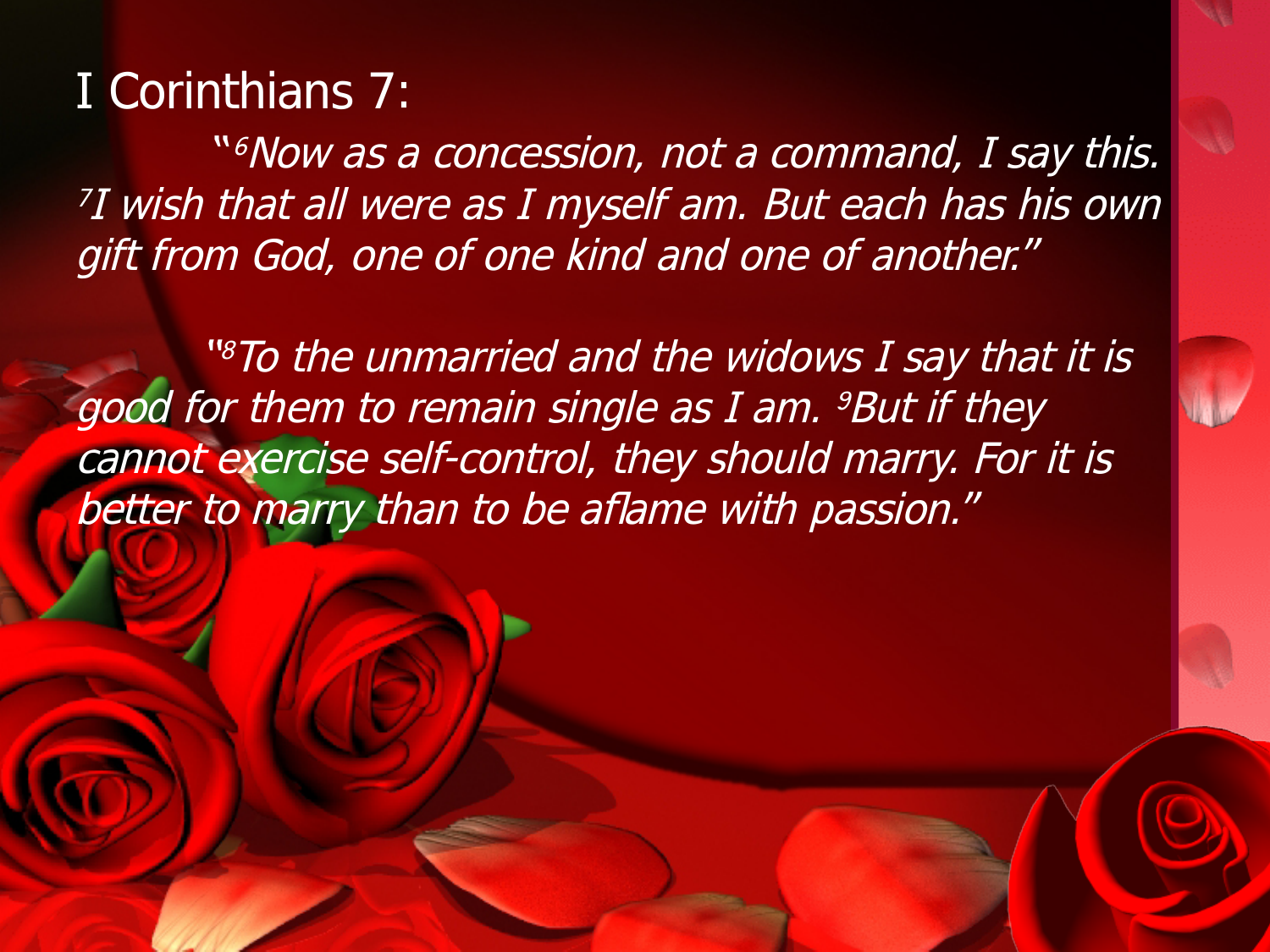

I Corinthians 7:
	 “6Now as a concession, not a command, I say this. 7I wish that all were as I myself am. But each has his own gift from God, one of one kind and one of another.”

	“8To the unmarried and the widows I say that it is good for them to remain single as I am. 9But if they cannot exercise self-control, they should marry. For it is better to marry than to be aflame with passion.”